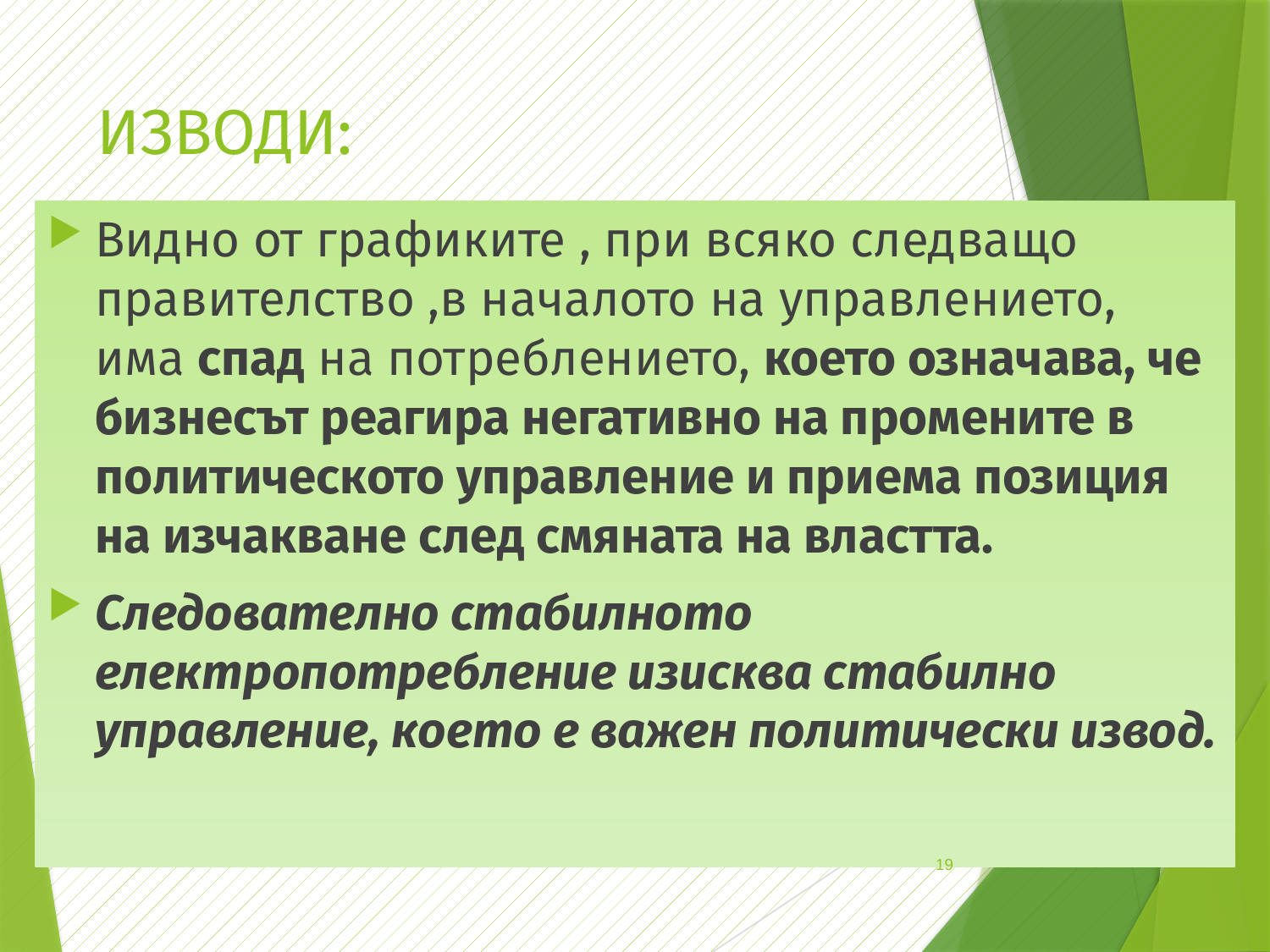

# ИЗВОДИ:
Видно от графиките , при всяко следващо правителство ,в началото на управлението,  има спад на потреблението, което означава, че бизнесът реагира негативно на промените в политическото управление и приема позиция на изчакване след смяната на властта.
Следователно стабилното електропотребление изисква стабилно управление, което е важен политически извод.

19